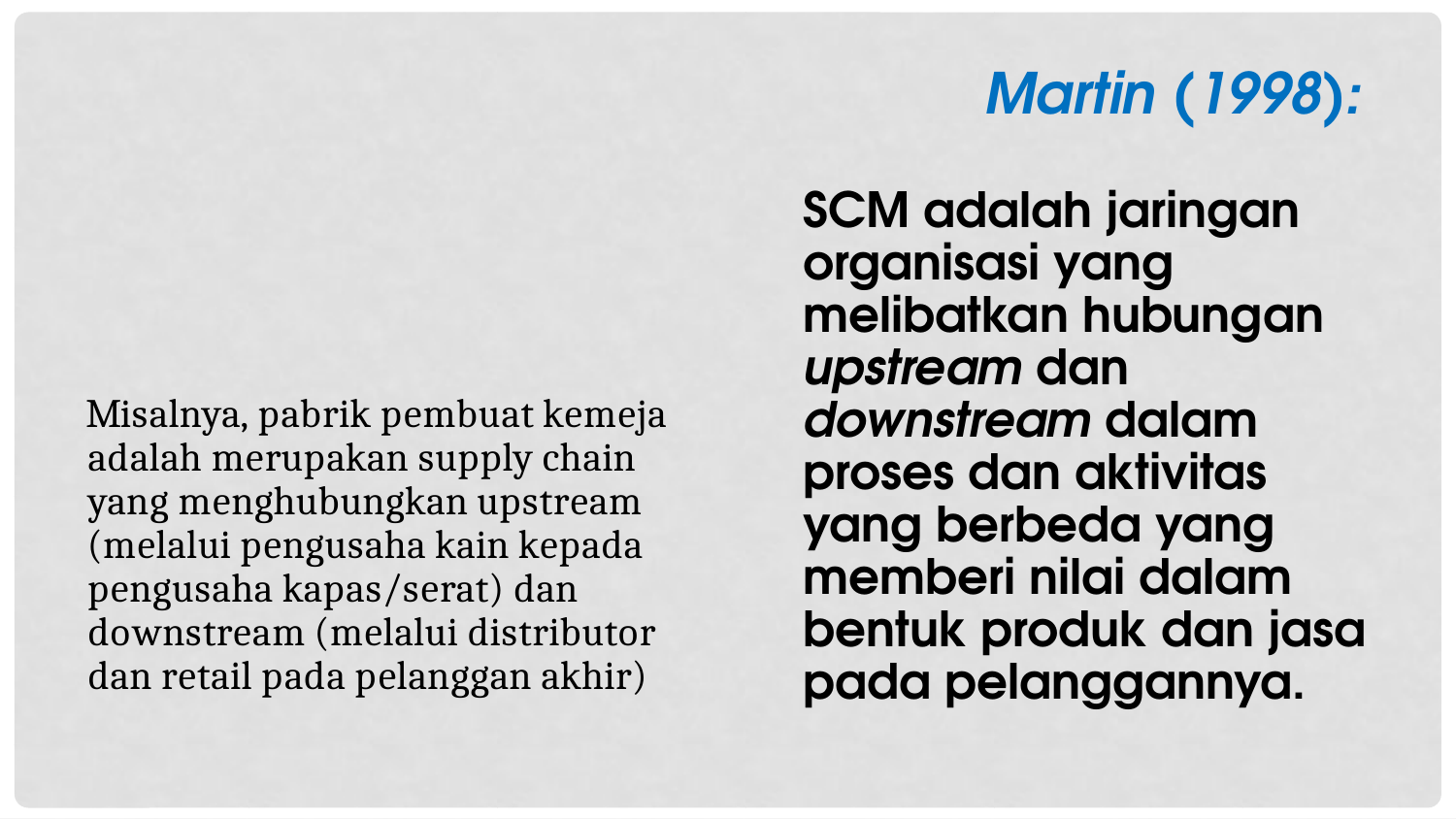

Martin (1998):
SCM adalah jaringan organisasi yang melibatkan hubungan upstream dan downstream dalam proses dan aktivitas yang berbeda yang memberi nilai dalam bentuk produk dan jasa pada pelanggannya.
Misalnya, pabrik pembuat kemeja adalah merupakan supply chain yang menghubungkan upstream (melalui pengusaha kain kepada pengusaha kapas/serat) dan downstream (melalui distributor dan retail pada pelanggan akhir)